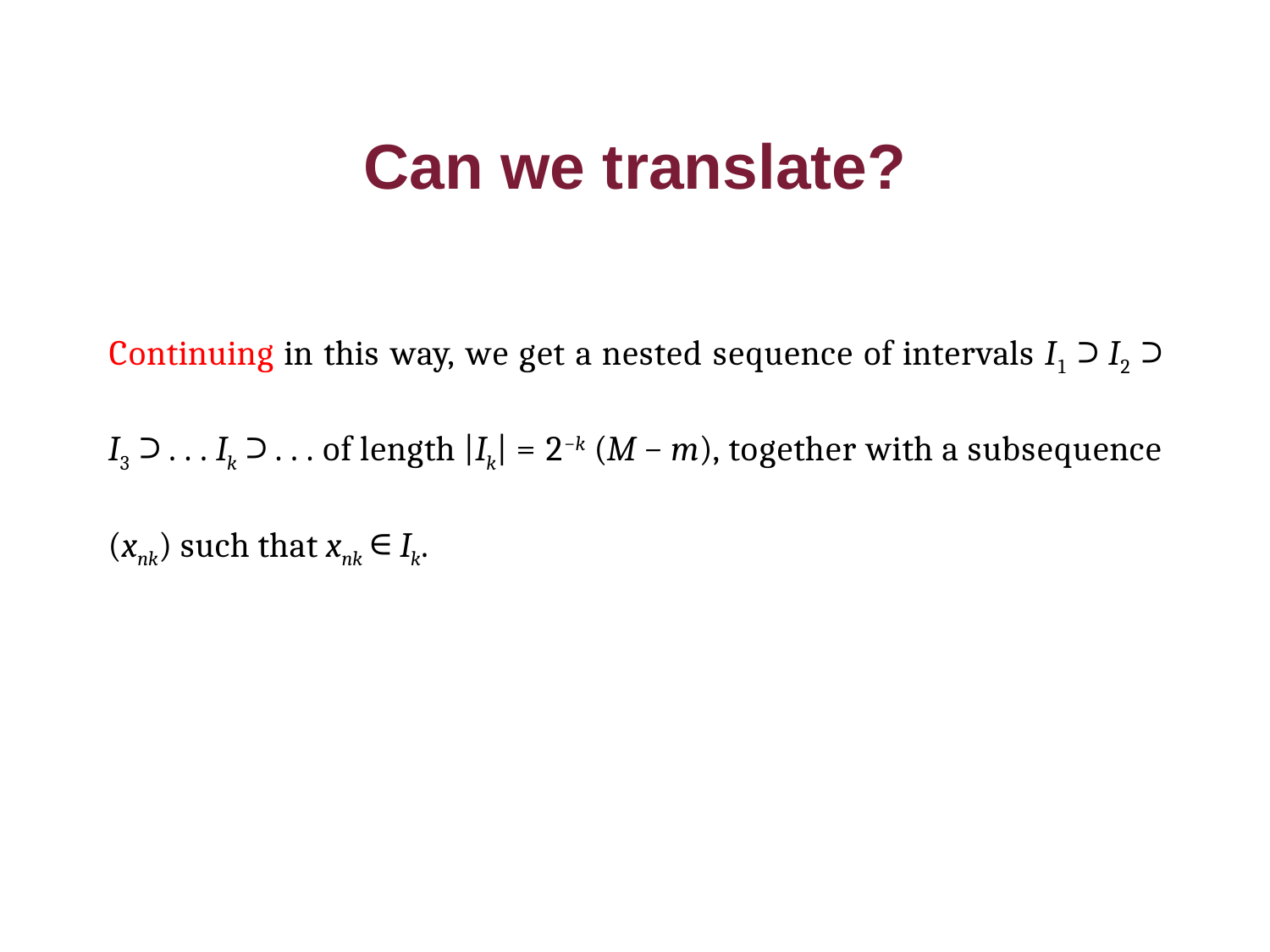

# Can we translate?
Continuing in this way, we get a nested sequence of intervals I1 ⊃ I2 ⊃ I3 ⊃ . . . Ik ⊃ . . . of length |Ik| = 2−k (M − m), together with a subsequence (xnk) such that xnk ∈ Ik.